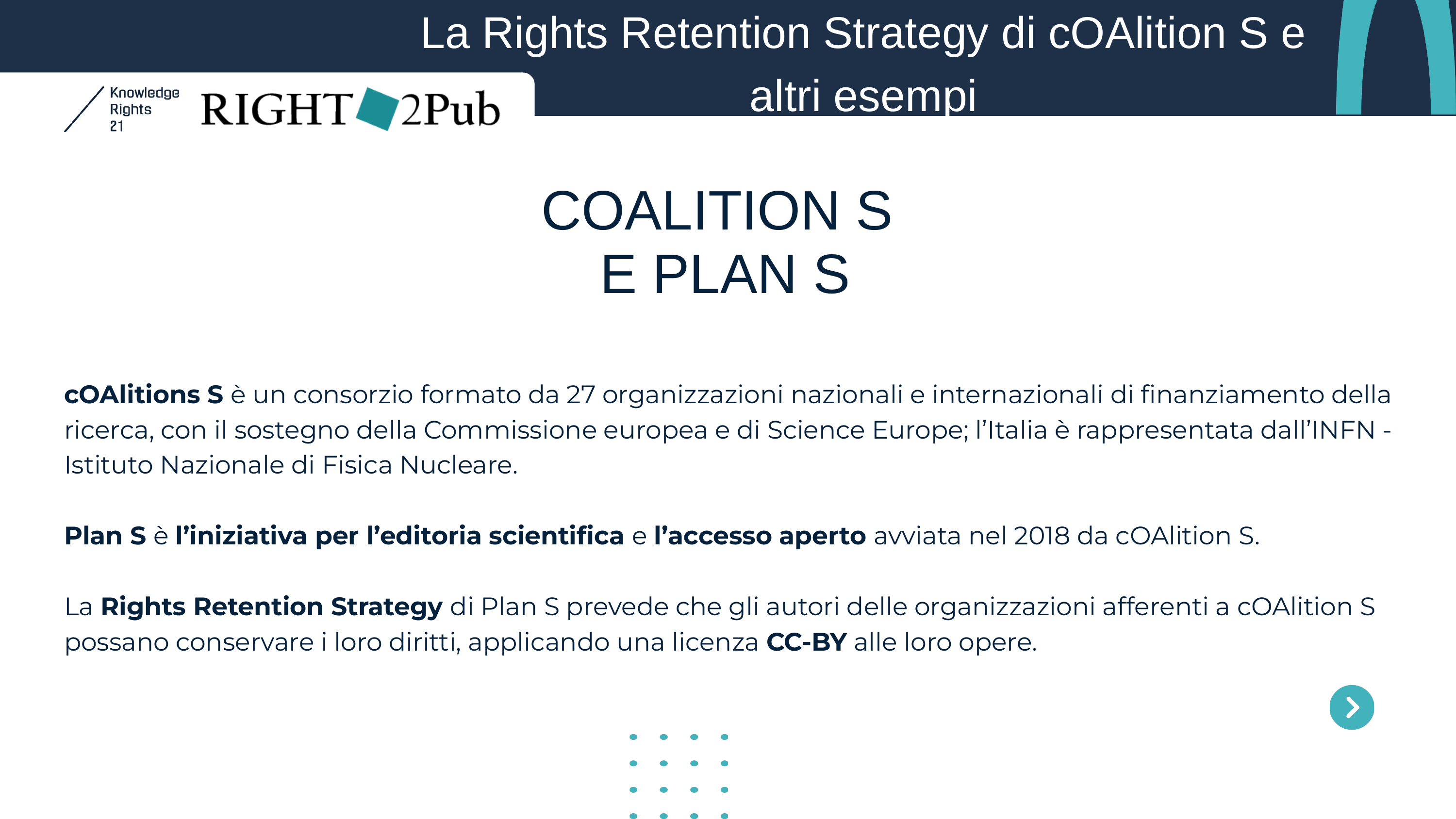

La Rights Retention Strategy di cOAlition S e altri esempi

COALITION S
E PLAN S

cOAlitions S è un consorzio formato da 27 organizzazioni nazionali e internazionali di finanziamento della ricerca, con il sostegno della Commissione europea e di Science Europe; l’Italia è rappresentata dall’INFN - Istituto Nazionale di Fisica Nucleare.

Plan S è l’iniziativa per l’editoria scientifica e l’accesso aperto avviata nel 2018 da cOAlition S.

La Rights Retention Strategy di Plan S prevede che gli autori delle organizzazioni afferenti a cOAlition S possano conservare i loro diritti, applicando una licenza CC-BY alle loro opere.